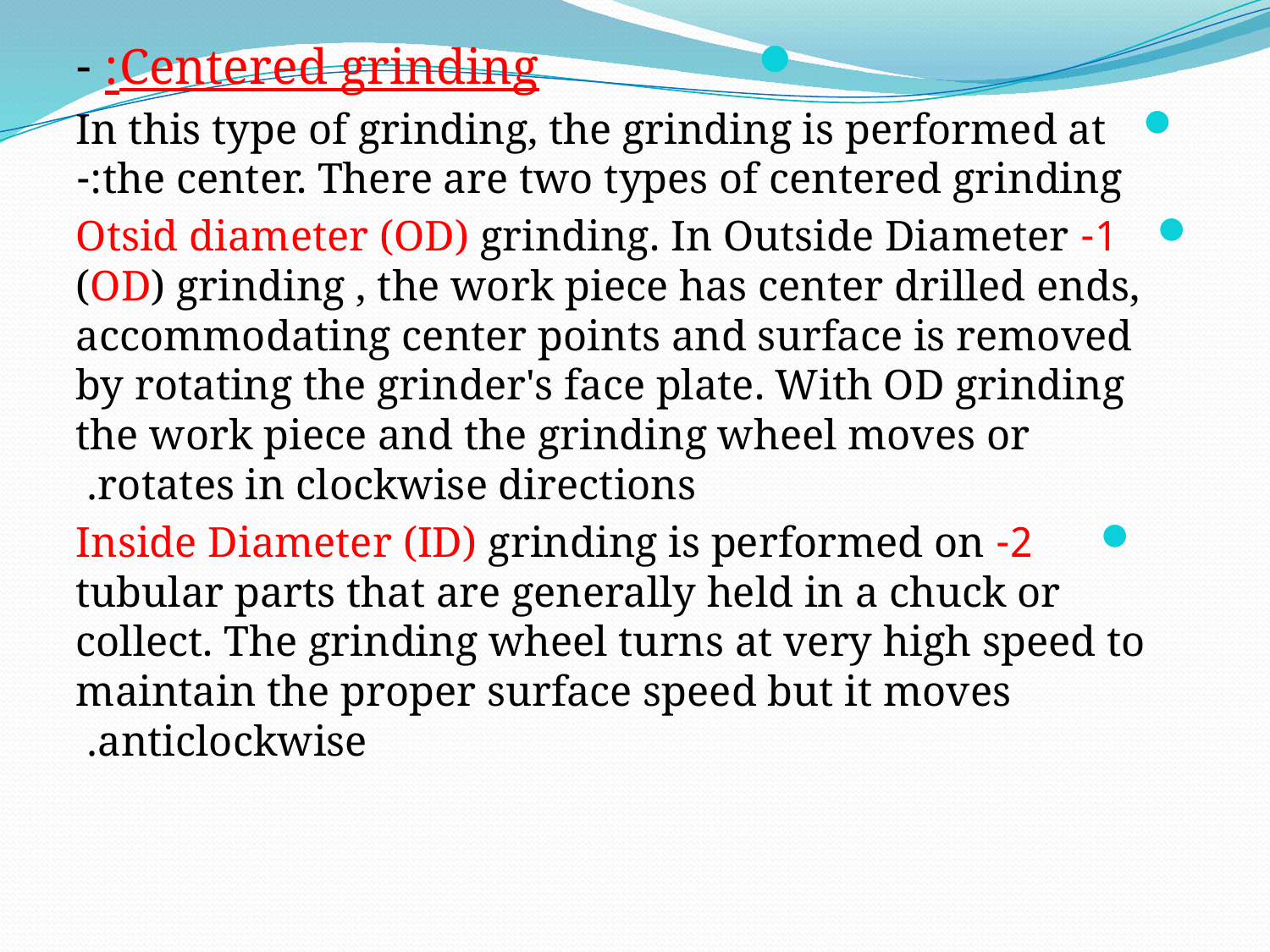

Centered grinding: -
In this type of grinding, the grinding is performed at the center. There are two types of centered grinding:-
 1- Otsid diameter (OD) grinding. In Outside Diameter (OD) grinding , the work piece has center drilled ends, accommodating center points and surface is removed by rotating the grinder's face plate. With OD grinding the work piece and the grinding wheel moves or rotates in clockwise directions.
 2- Inside Diameter (ID) grinding is performed on tubular parts that are generally held in a chuck or collect. The grinding wheel turns at very high speed to maintain the proper surface speed but it moves anticlockwise.